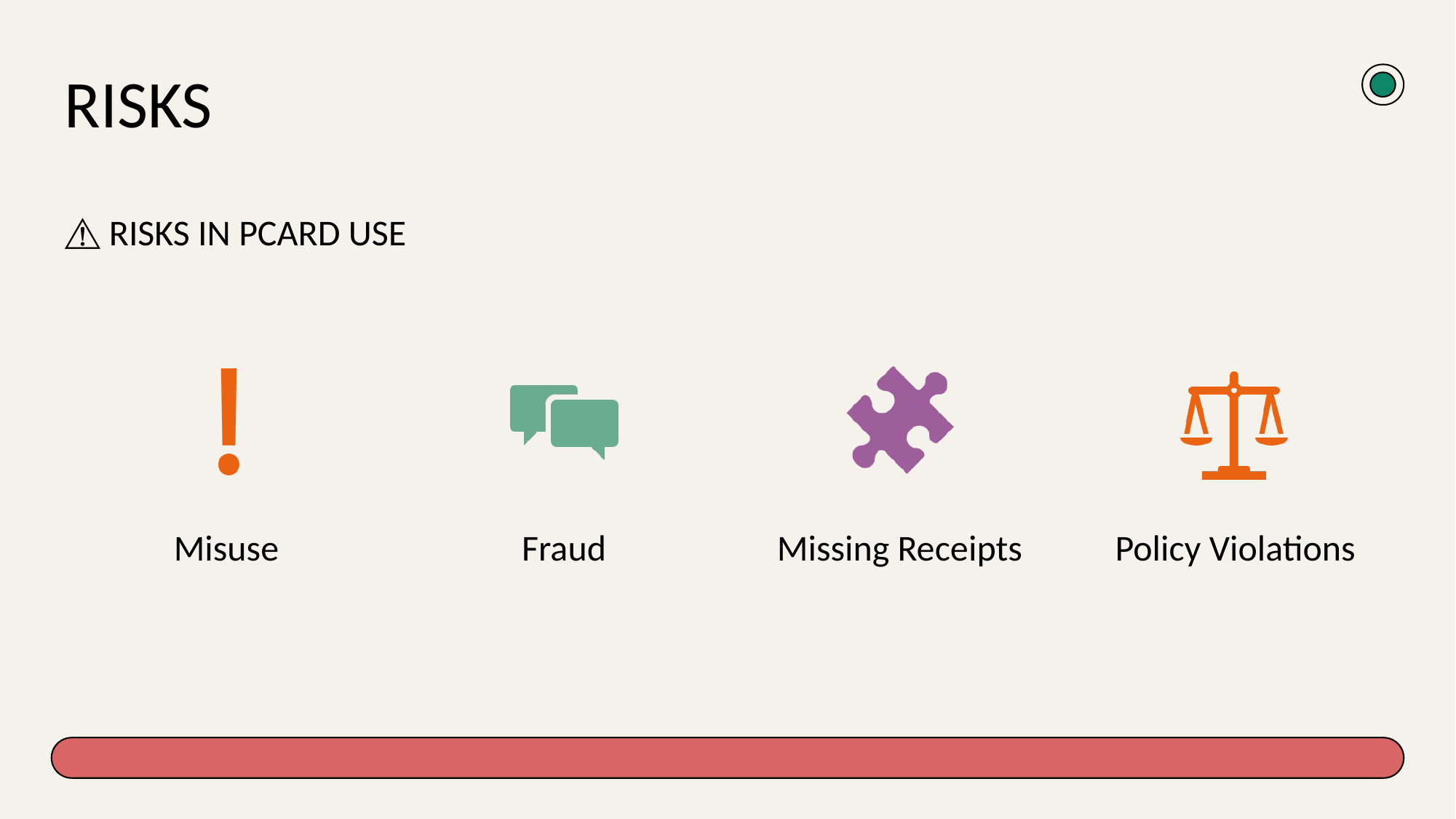

# Risks ⚠ Risks in PCard Use
Misuse
Fraud
Missing Receipts
Policy Violations